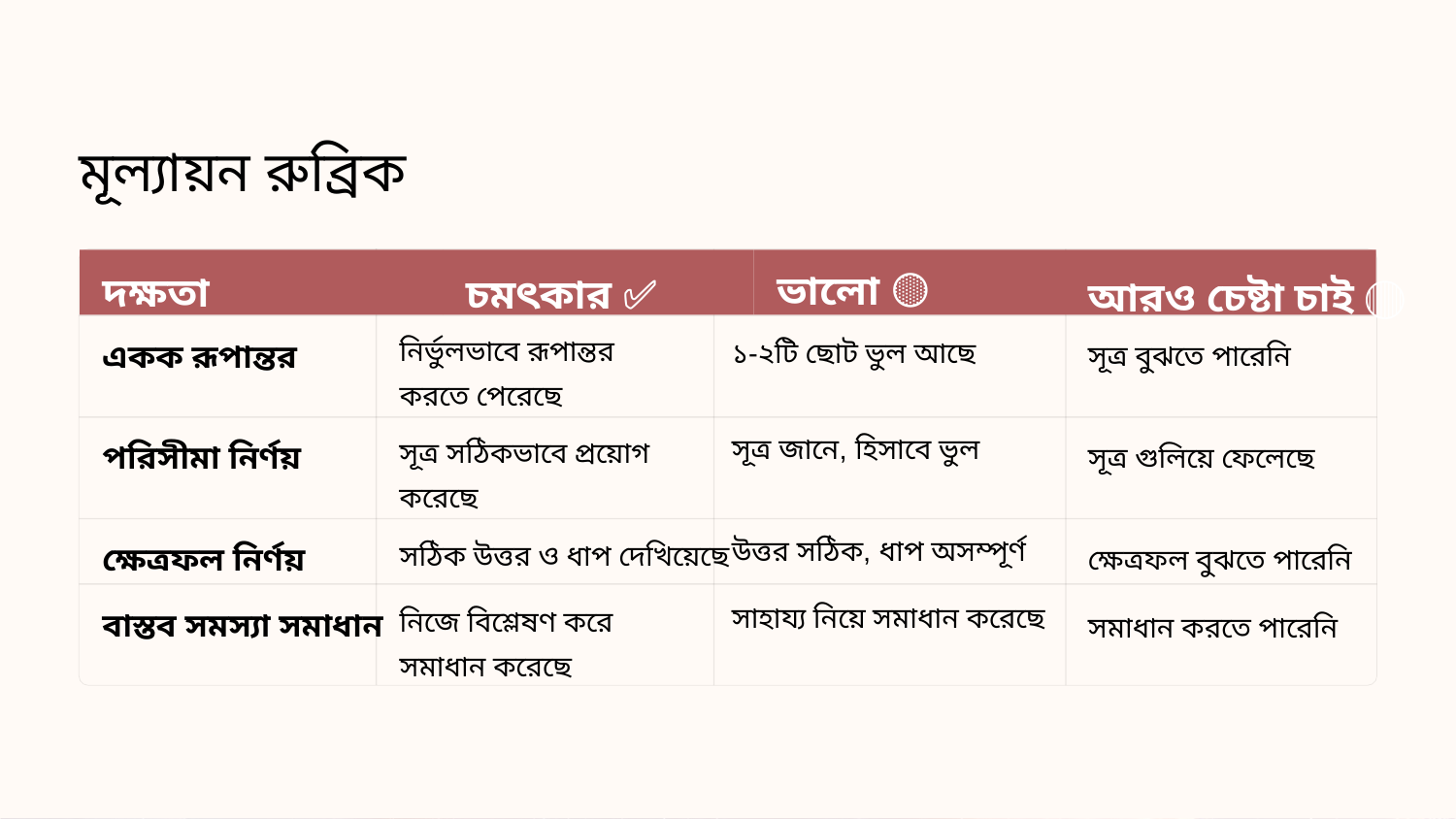

মূল্যায়ন রুব্রিক

ভালো 🟡

দক্ষতা
চমৎকার ✅
আরও চেষ্টা চাই 🔴

নির্ভুলভাবে রূপান্তর করতে পেরেছে
একক রূপান্তর
১-২টি ছোট ভুল আছে
সূত্র বুঝতে পারেনি

সূত্র জানে, হিসাবে ভুল
সূত্র সঠিকভাবে প্রয়োগ করেছে
পরিসীমা নির্ণয়
সূত্র গুলিয়ে ফেলেছে

উত্তর সঠিক, ধাপ অসম্পূর্ণ
ক্ষেত্রফল নির্ণয়
সঠিক উত্তর ও ধাপ দেখিয়েছে
ক্ষেত্রফল বুঝতে পারেনি

সাহায্য নিয়ে সমাধান করেছে
বাস্তব সমস্যা সমাধান
নিজে বিশ্লেষণ করে সমাধান করেছে
সমাধান করতে পারেনি